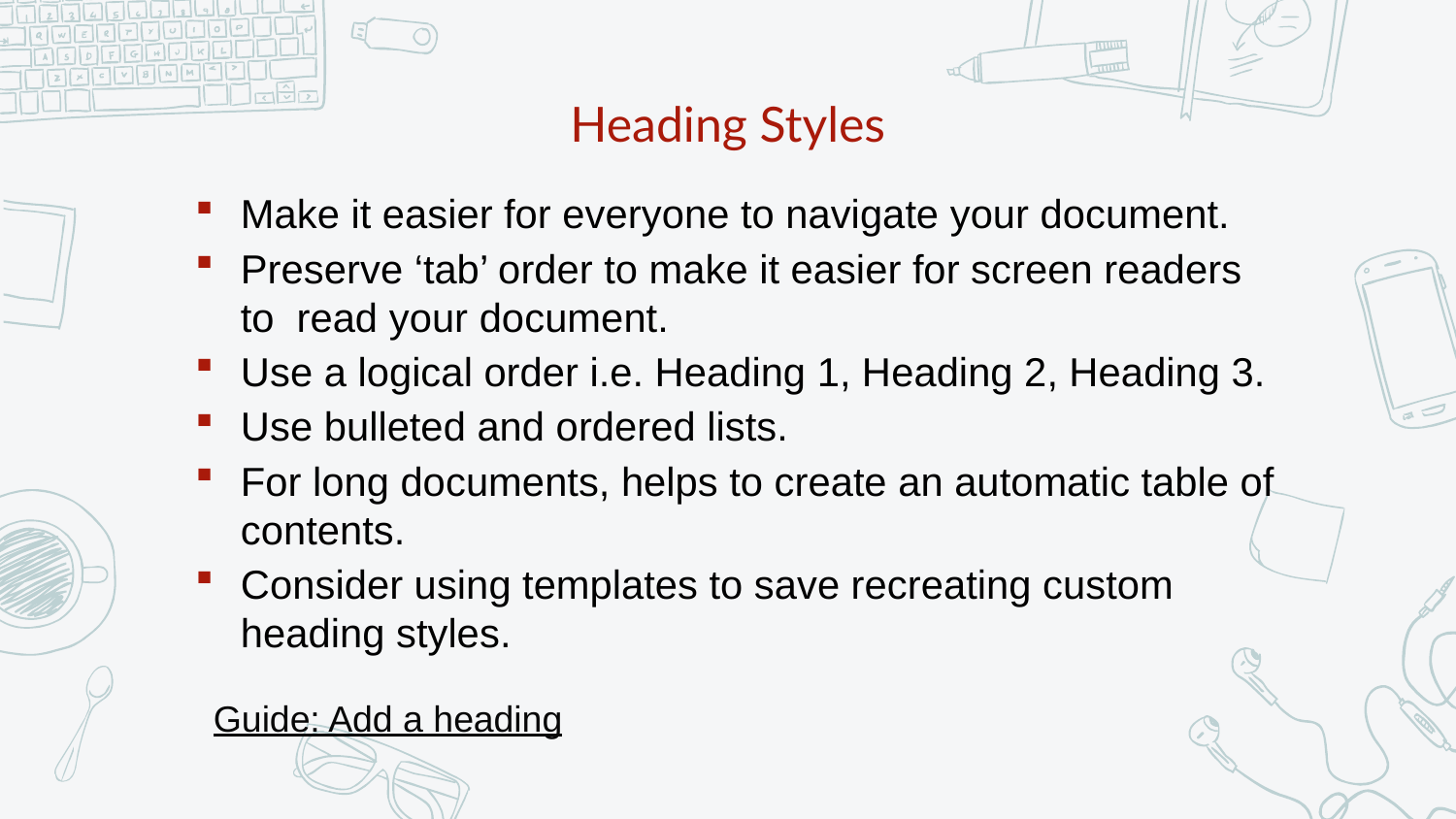

# Heading Styles
Make it easier for everyone to navigate your document.
Preserve ‘tab’ order to make it easier for screen readers to  read your document.
Use a logical order i.e. Heading 1, Heading 2, Heading 3.
Use bulleted and ordered lists.
For long documents, helps to create an automatic table of contents.
Consider using templates to save recreating custom heading styles.

Guide: Add a heading